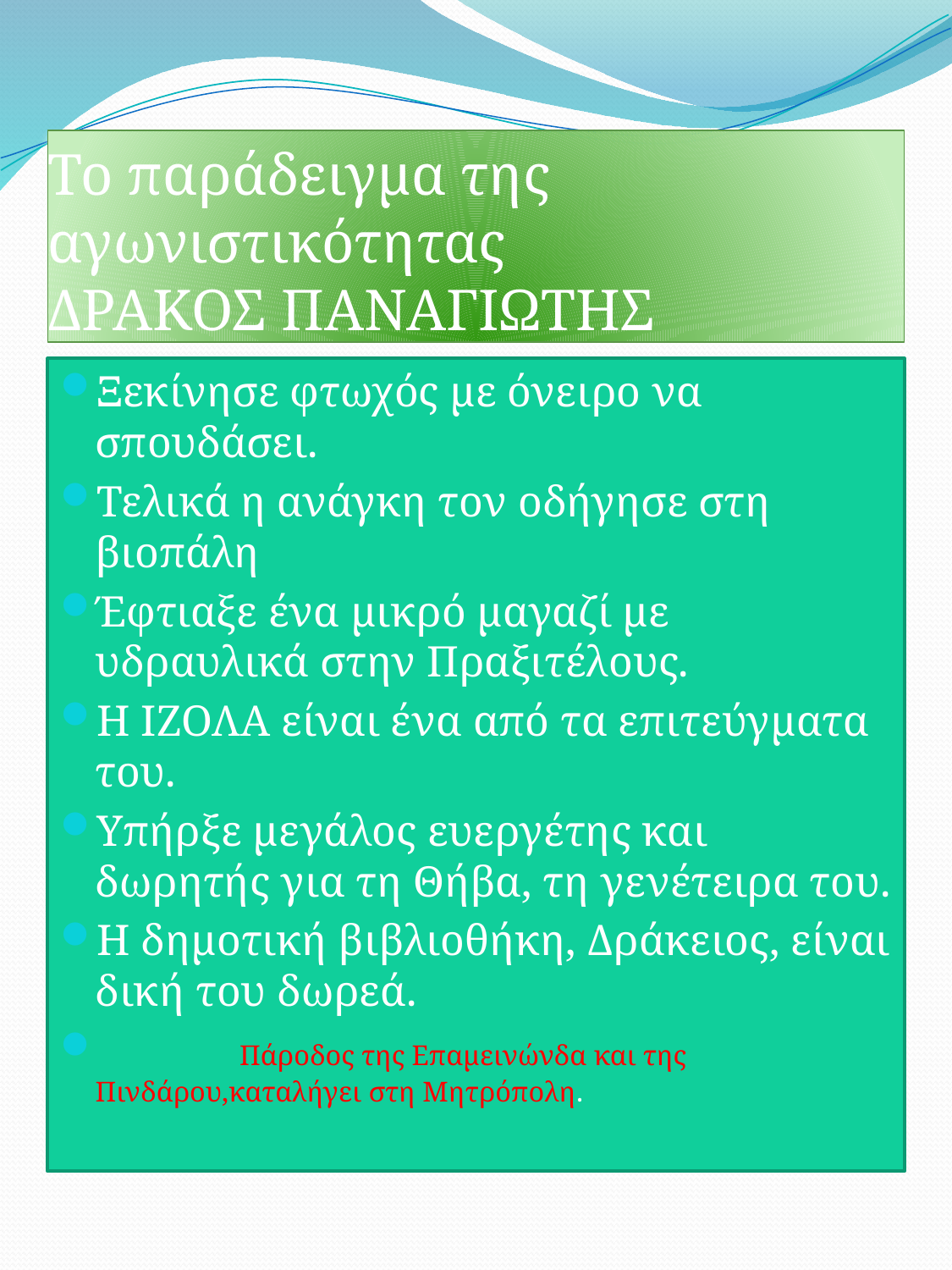

# Το παράδειγμα της αγωνιστικότητας ΔΡΑΚΟΣ ΠΑΝΑΓΙΩΤΗΣ
Ξεκίνησε φτωχός με όνειρο να σπουδάσει.
Τελικά η ανάγκη τον οδήγησε στη βιοπάλη
Έφτιαξε ένα μικρό μαγαζί με υδραυλικά στην Πραξιτέλους.
Η ΙΖΟΛΑ είναι ένα από τα επιτεύγματα του.
Υπήρξε μεγάλος ευεργέτης και δωρητής για τη Θήβα, τη γενέτειρα του.
Η δημοτική βιβλιοθήκη, Δράκειος, είναι δική του δωρεά.
             Πάροδος της Επαμεινώνδα και της Πινδάρου,καταλήγει στη Μητρόπολη.